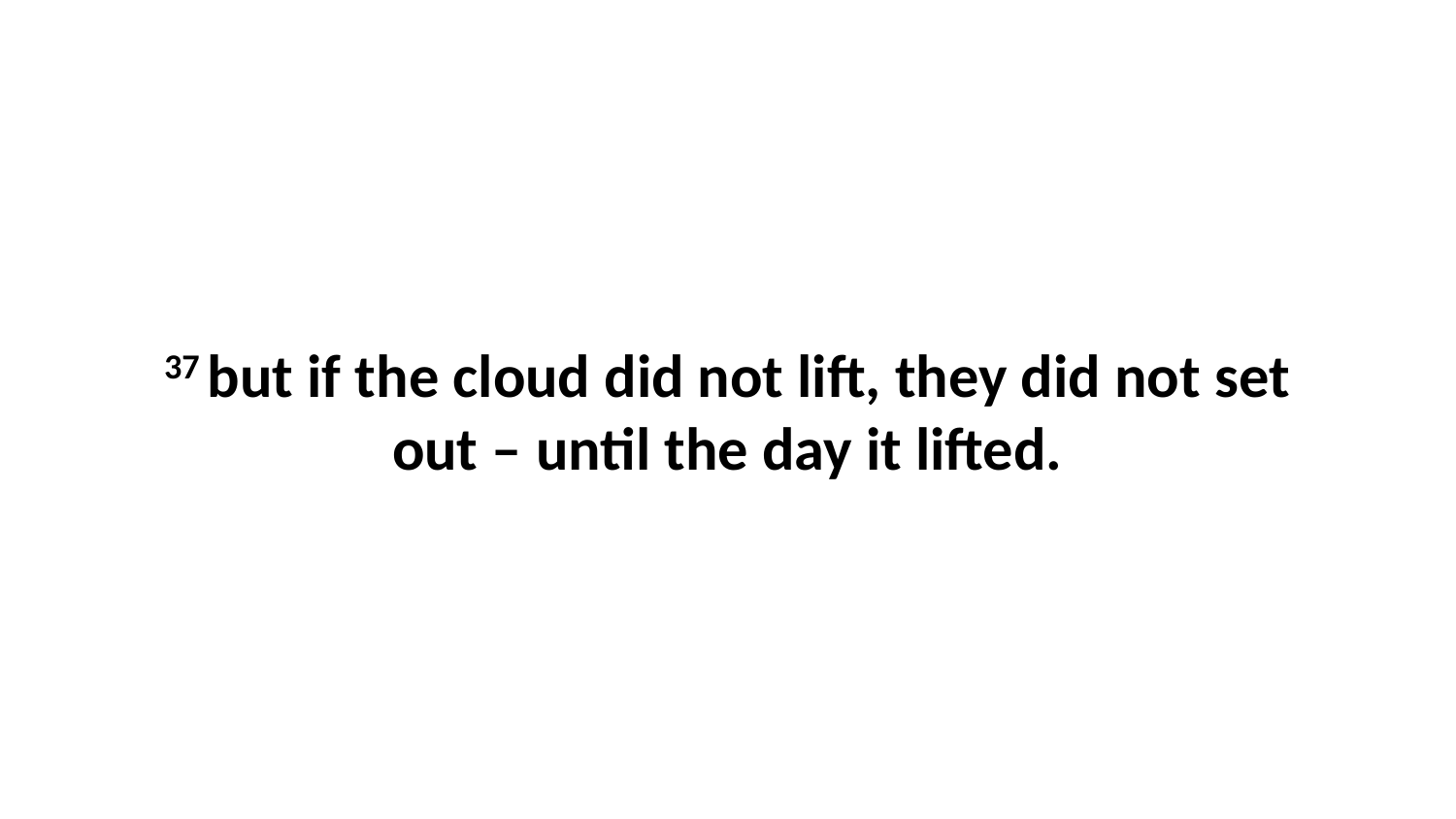

37 but if the cloud did not lift, they did not set out – until the day it lifted.